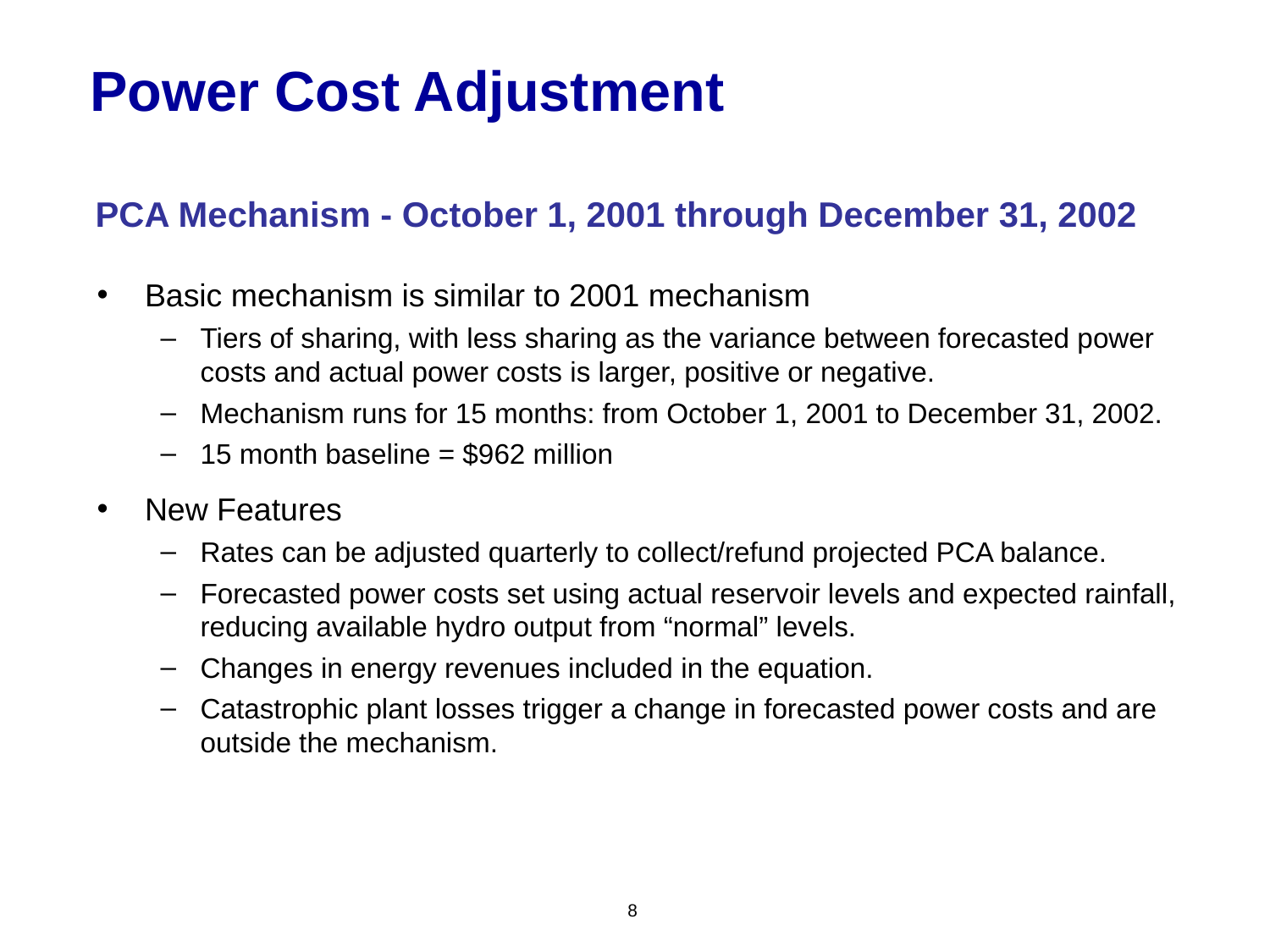

# Power Cost Adjustment
PCA Mechanism - October 1, 2001 through December 31, 2002
Basic mechanism is similar to 2001 mechanism
Tiers of sharing, with less sharing as the variance between forecasted power costs and actual power costs is larger, positive or negative.
Mechanism runs for 15 months: from October 1, 2001 to December 31, 2002.
15 month baseline = $962 million
New Features
Rates can be adjusted quarterly to collect/refund projected PCA balance.
Forecasted power costs set using actual reservoir levels and expected rainfall, reducing available hydro output from “normal” levels.
Changes in energy revenues included in the equation.
Catastrophic plant losses trigger a change in forecasted power costs and are outside the mechanism.
8